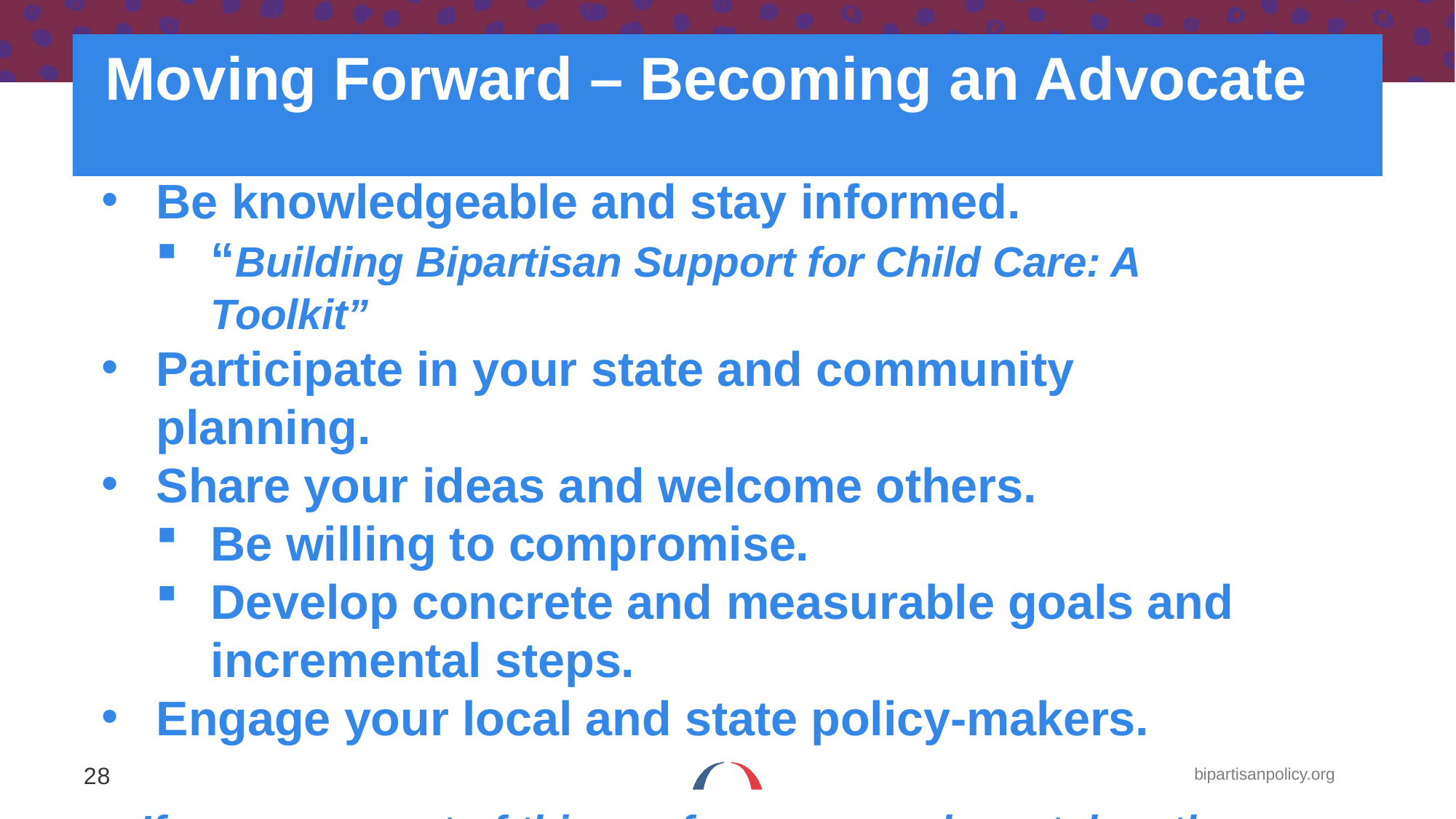

# Moving Forward – Becoming an Advocate
Be knowledgeable and stay informed.
“Building Bipartisan Support for Child Care: A Toolkit”
Participate in your state and community planning.
Share your ideas and welcome others.
Be willing to compromise.
Develop concrete and measurable goals and incremental steps.
Engage your local and state policy-makers.

If you are a part of this conference, you have taken the first step.

28
bipartisanpolicy.org